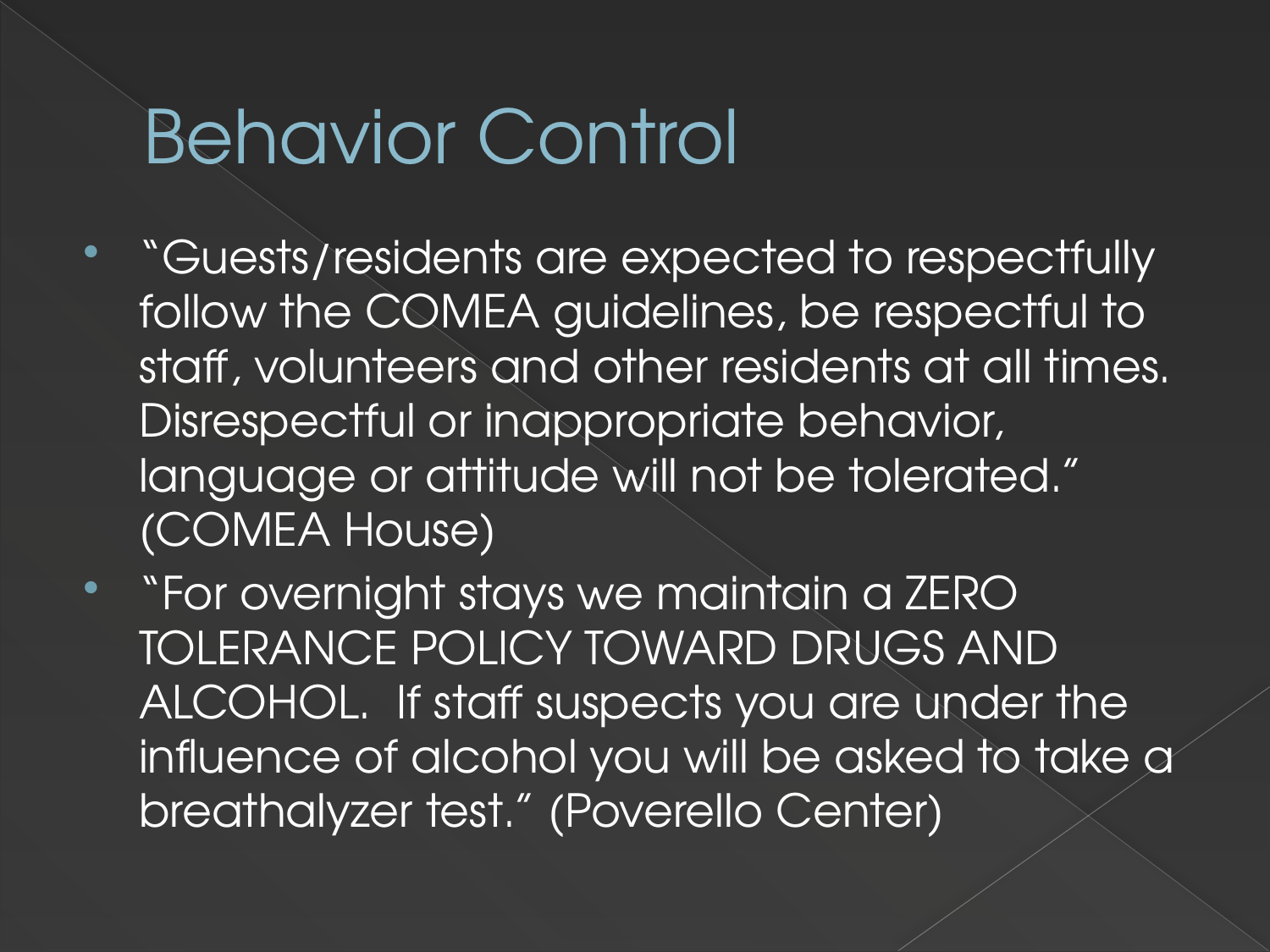

# Behavior Control
“Guests/residents are expected to respectfully follow the COMEA guidelines, be respectful to staff, volunteers and other residents at all times.  Disrespectful or inappropriate behavior, language or attitude will not be tolerated.” (COMEA House)
“For overnight stays we maintain a ZERO TOLERANCE POLICY TOWARD DRUGS AND ALCOHOL.  If staff suspects you are under the influence of alcohol you will be asked to take a breathalyzer test.” (Poverello Center)